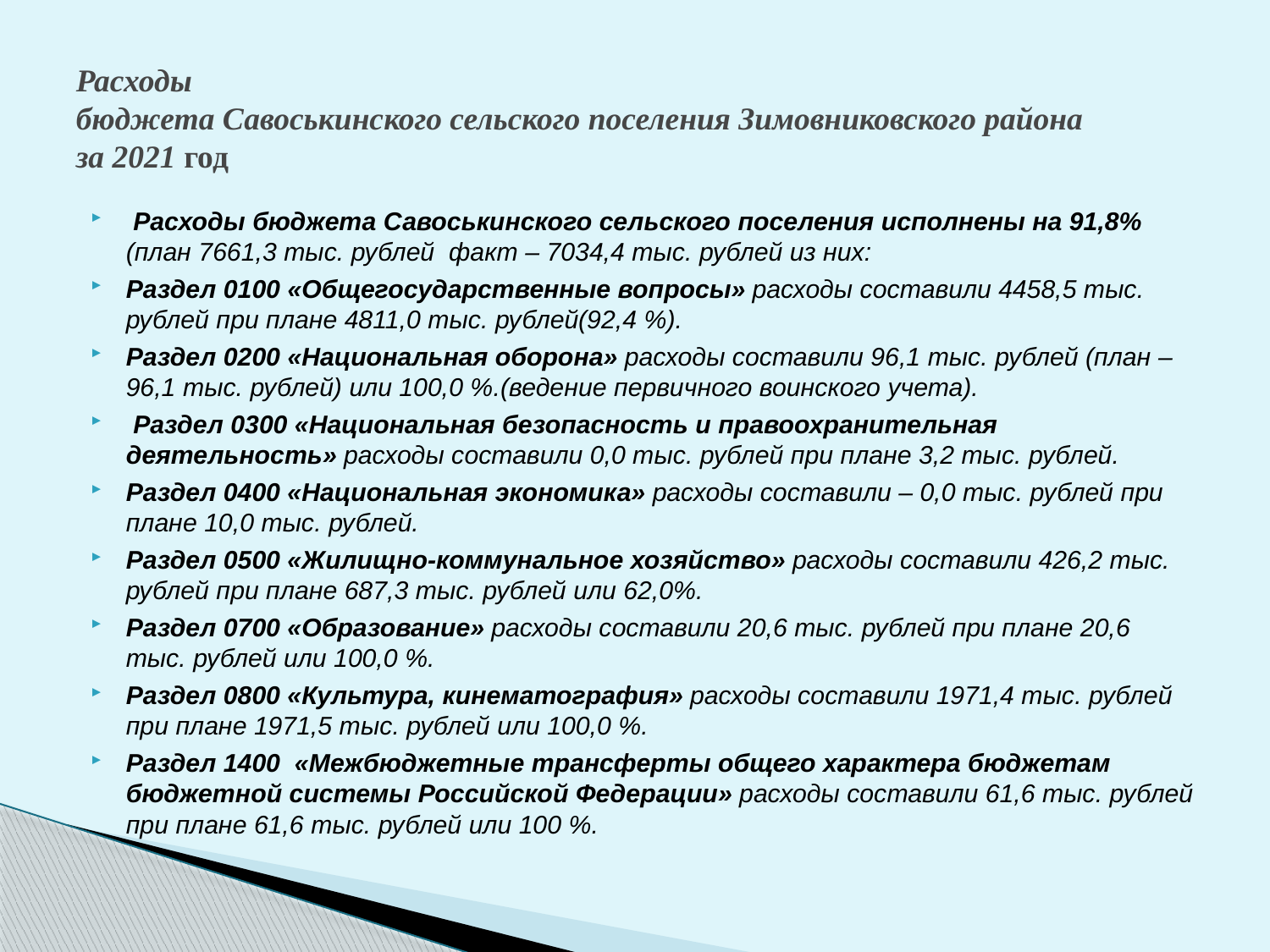

# Расходы бюджета Савоськинского сельского поселения Зимовниковского района за 2021 год
 Расходы бюджета Савоськинского сельского поселения исполнены на 91,8% (план 7661,3 тыс. рублей  факт – 7034,4 тыс. рублей из них:
Раздел 0100 «Общегосударственные вопросы» расходы составили 4458,5 тыс. рублей при плане 4811,0 тыс. рублей(92,4 %).
Раздел 0200 «Национальная оборона» расходы составили 96,1 тыс. рублей (план – 96,1 тыс. рублей) или 100,0 %.(ведение первичного воинского учета).
 Раздел 0300 «Национальная безопасность и правоохранительная деятельность» расходы составили 0,0 тыс. рублей при плане 3,2 тыс. рублей.
Раздел 0400 «Национальная экономика» расходы составили – 0,0 тыс. рублей при плане 10,0 тыс. рублей.
Раздел 0500 «Жилищно-коммунальное хозяйство» расходы составили 426,2 тыс. рублей при плане 687,3 тыс. рублей или 62,0%.
Раздел 0700 «Образование» расходы составили 20,6 тыс. рублей при плане 20,6 тыс. рублей или 100,0 %.
Раздел 0800 «Культура, кинематография» расходы составили 1971,4 тыс. рублей при плане 1971,5 тыс. рублей или 100,0 %.
Раздел 1400  «Межбюджетные трансферты общего характера бюджетам бюджетной системы Российской Федерации» расходы составили 61,6 тыс. рублей при плане 61,6 тыс. рублей или 100 %.